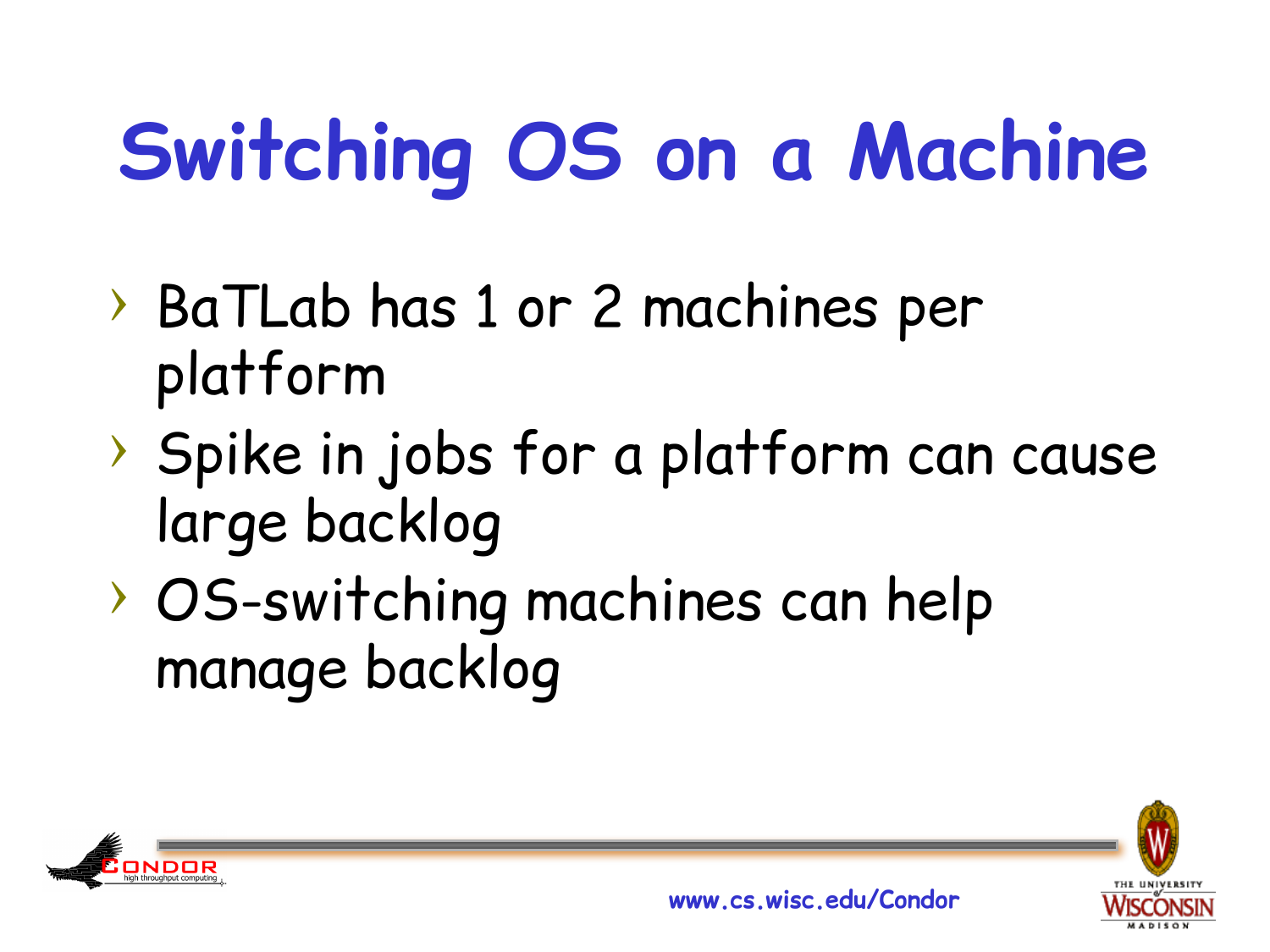

# Switching OS on a Machine
BaTLab has 1 or 2 machines per platform
Spike in jobs for a platform can cause large backlog
OS-switching machines can help manage backlog